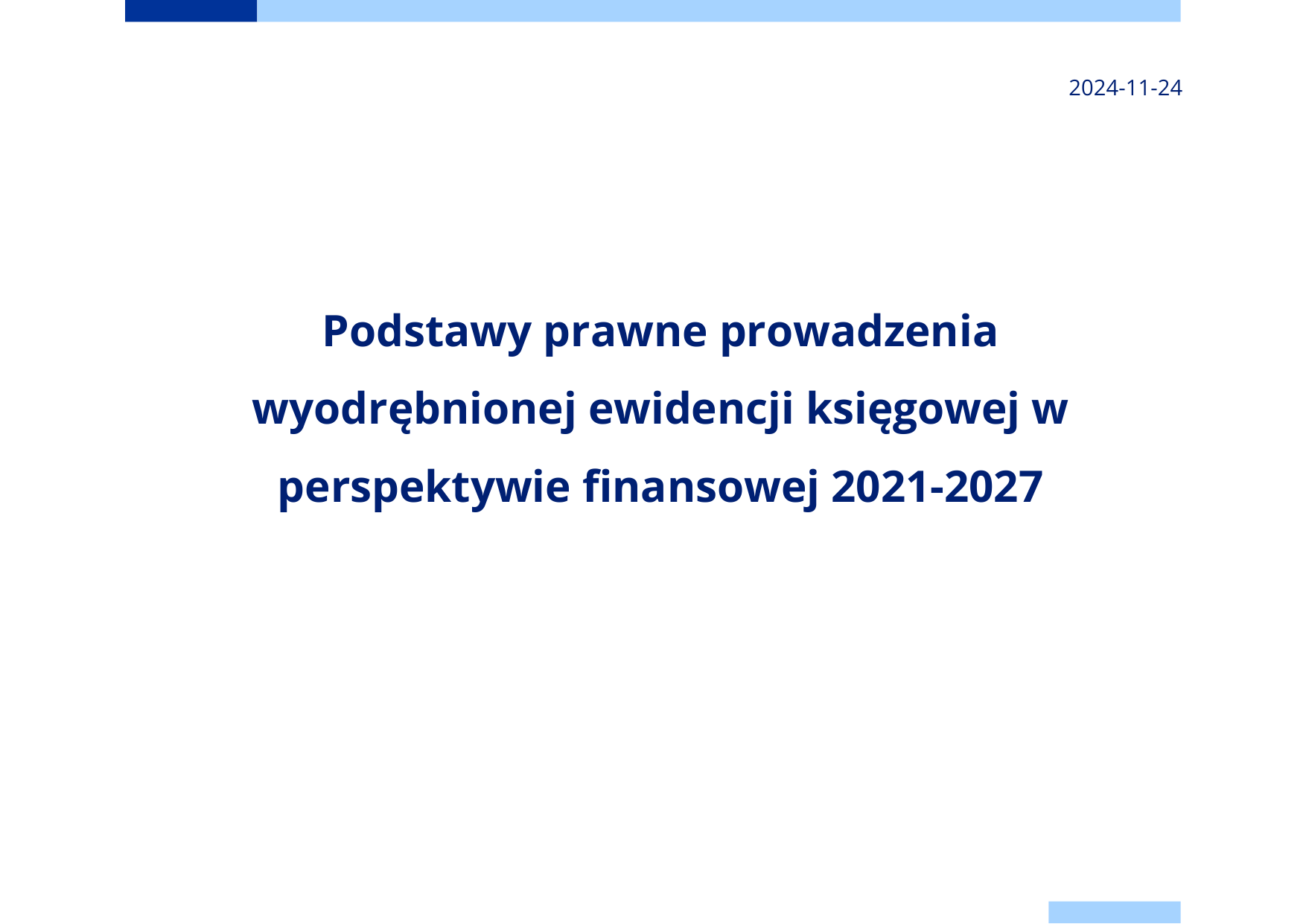

2024-11-24
# Podstawy prawne prowadzenia wyodrębnionej ewidencji księgowej w perspektywie finansowej 2021-2027